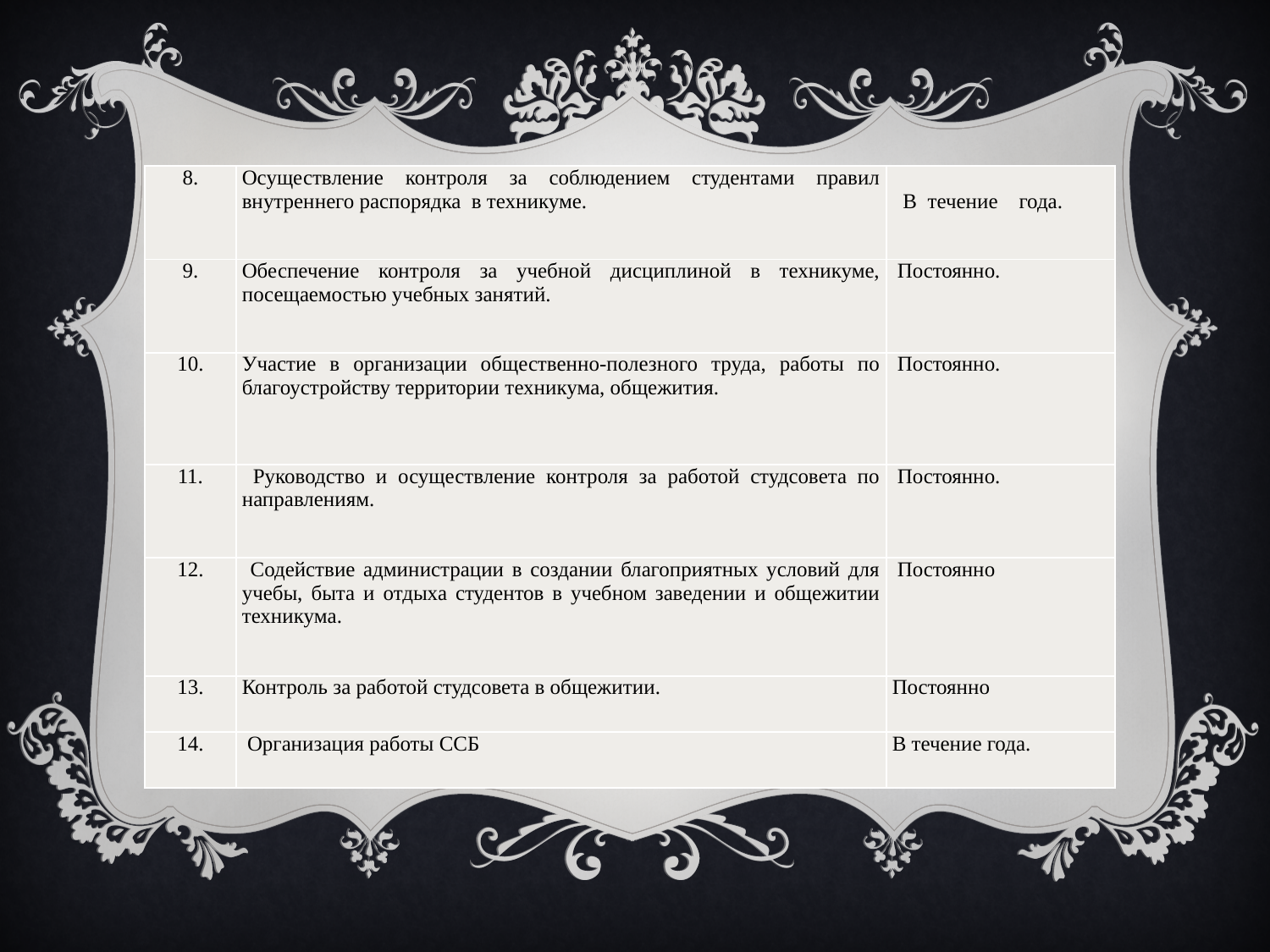

| 8. | Осуществление контроля за соблюдением студентами правил внутреннего распорядка в техникуме. | В течение года. |
| --- | --- | --- |
| 9. | Обеспечение контроля за учебной дисциплиной в техникуме, посещаемостью учебных занятий. | Постоянно. |
| 10. | Участие в организации общественно-полезного труда, работы по благоустройству территории техникума, общежития. | Постоянно. |
| 11. | Руководство и осуществление контроля за работой студсовета по направлениям. | Постоянно. |
| 12. | Содействие администрации в создании благоприятных условий для учебы, быта и отдыха студентов в учебном заведении и общежитии техникума. | Постоянно |
| 13. | Контроль за работой студсовета в общежитии. | Постоянно |
| 14. | Организация работы ССБ | В течение года. |